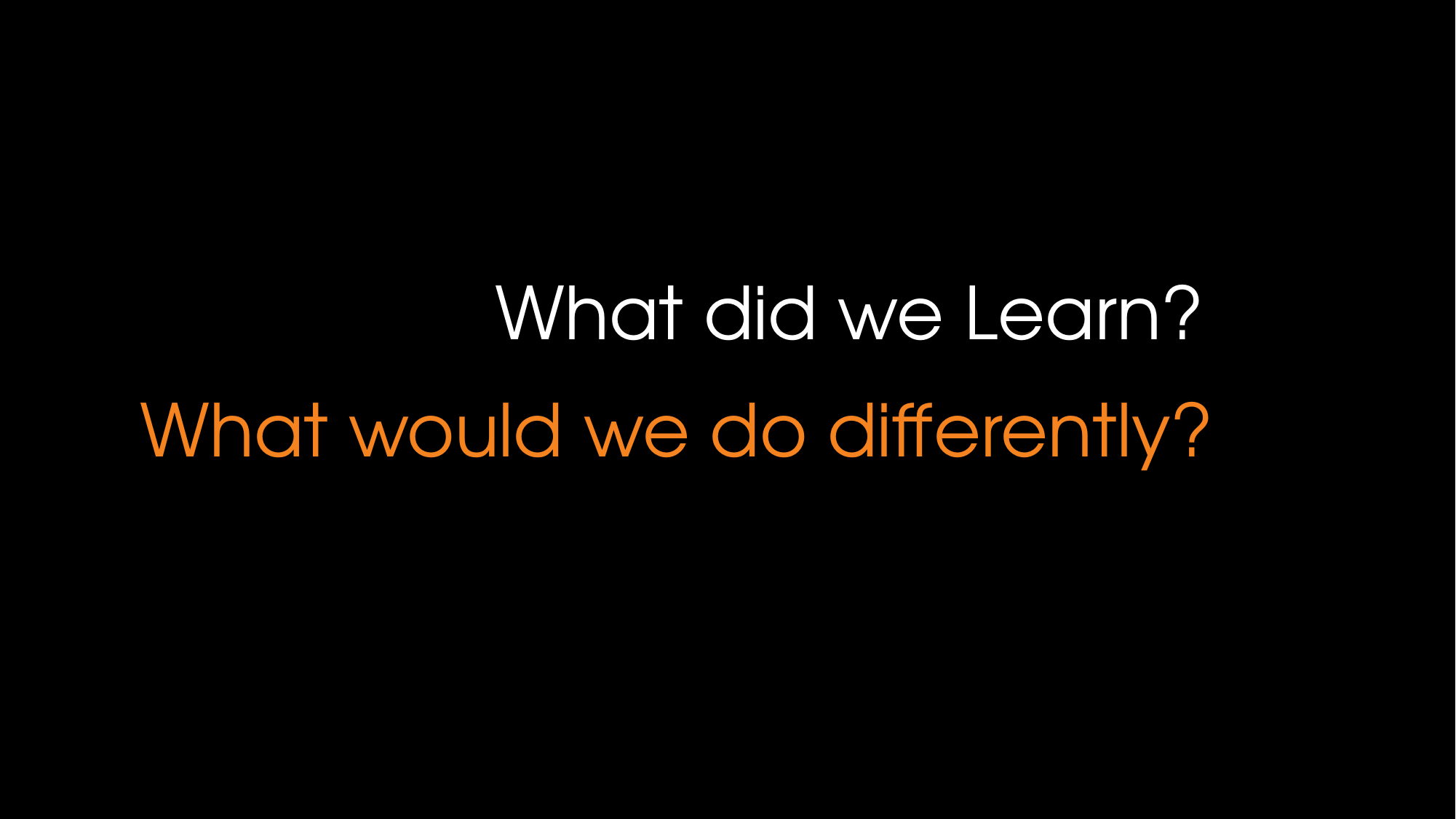

What did we Learn?

What would we do differently?